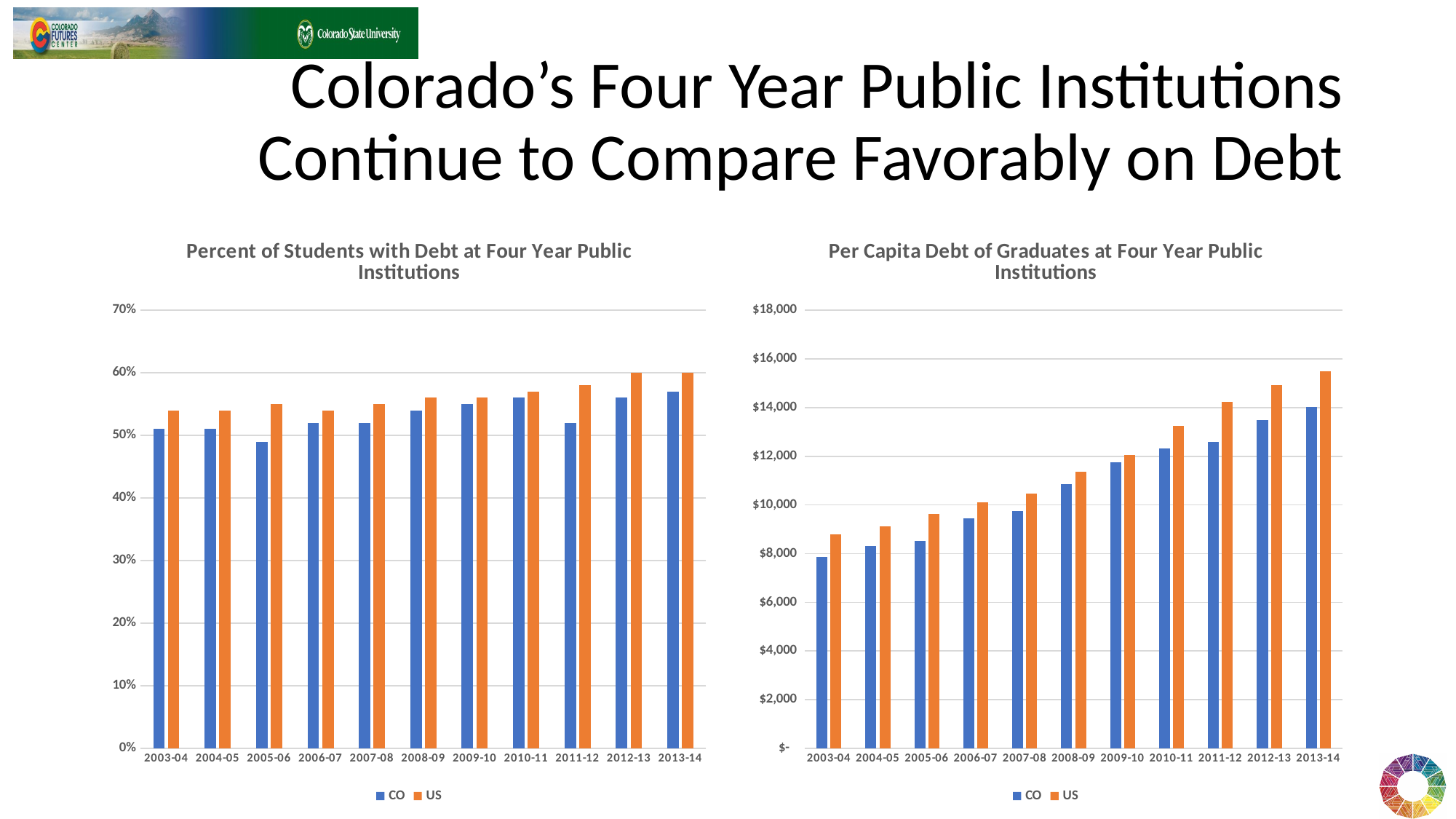

# Colorado’s Four Year Public Institutions Continue to Compare Favorably on Debt

### Chart: Percent of Students with Debt at Four Year Public Institutions

| Category | CO | US |
|---|---|---|
| 2003-04 | 0.51 | 0.54 |
| 2004-05 | 0.51 | 0.54 |
| 2005-06 | 0.49 | 0.55 |
| 2006-07 | 0.52 | 0.54 |
| 2007-08 | 0.52 | 0.55 |
| 2008-09 | 0.54 | 0.56 |
| 2009-10 | 0.55 | 0.56 |
| 2010-11 | 0.56 | 0.57 |
| 2011-12 | 0.52 | 0.58 |
| 2012-13 | 0.56 | 0.6 |
| 2013-14 | 0.57 | 0.6 |

### Chart: Per Capita Debt of Graduates at Four Year Public Institutions

| Category | CO | US |
|---|---|---|
| 2003-04 | 7853.0 | 8784.0 |
| 2004-05 | 8323.0 | 9104.0 |
| 2005-06 | 8536.0 | 9628.0 |
| 2006-07 | 9446.0 | 10117.0 |
| 2007-08 | 9757.0 | 10467.0 |
| 2008-09 | 10848.0 | 11359.0 |
| 2009-10 | 11746.0 | 12049.0 |
| 2010-11 | 12313.0 | 13245.0 |
| 2011-12 | 12579.0 | 14222.0 |
| 2012-13 | 13489.0 | 14908.0 |
| 2013-14 | 14026.0 | 15486.0 |